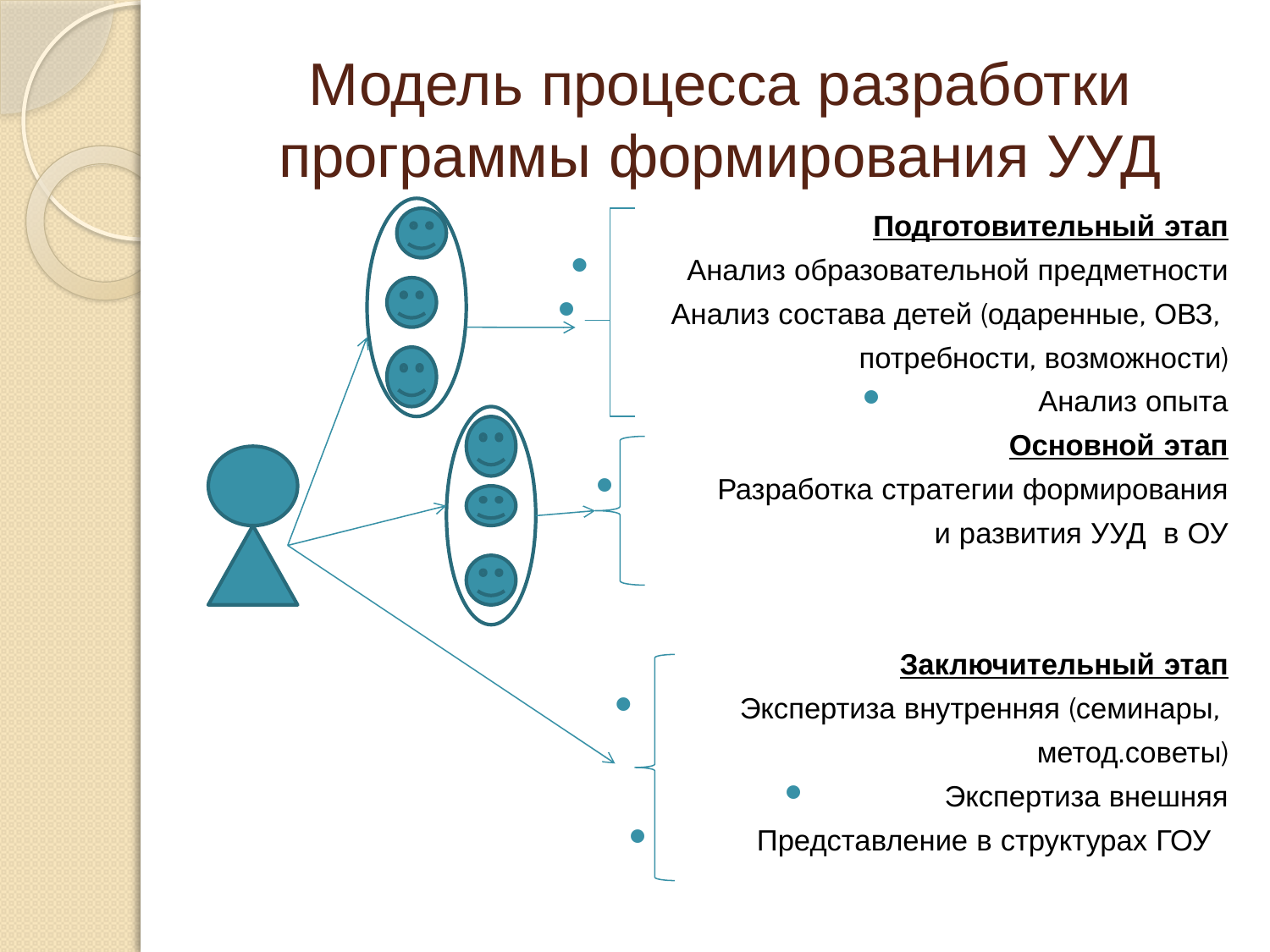

# Модель процесса разработки программы формирования УУД

                           Подготовительный этап
Анализ образовательной предметности
Анализ состава детей (одаренные, ОВЗ,
потребности, возможности)
Анализ опыта
Основной этап
Разработка стратегии формирования
 и развития УУД  в ОУ

Заключительный этап
Экспертиза внутренняя (семинары,
метод.советы)
Экспертиза внешняя
Представление в структурах ГОУ